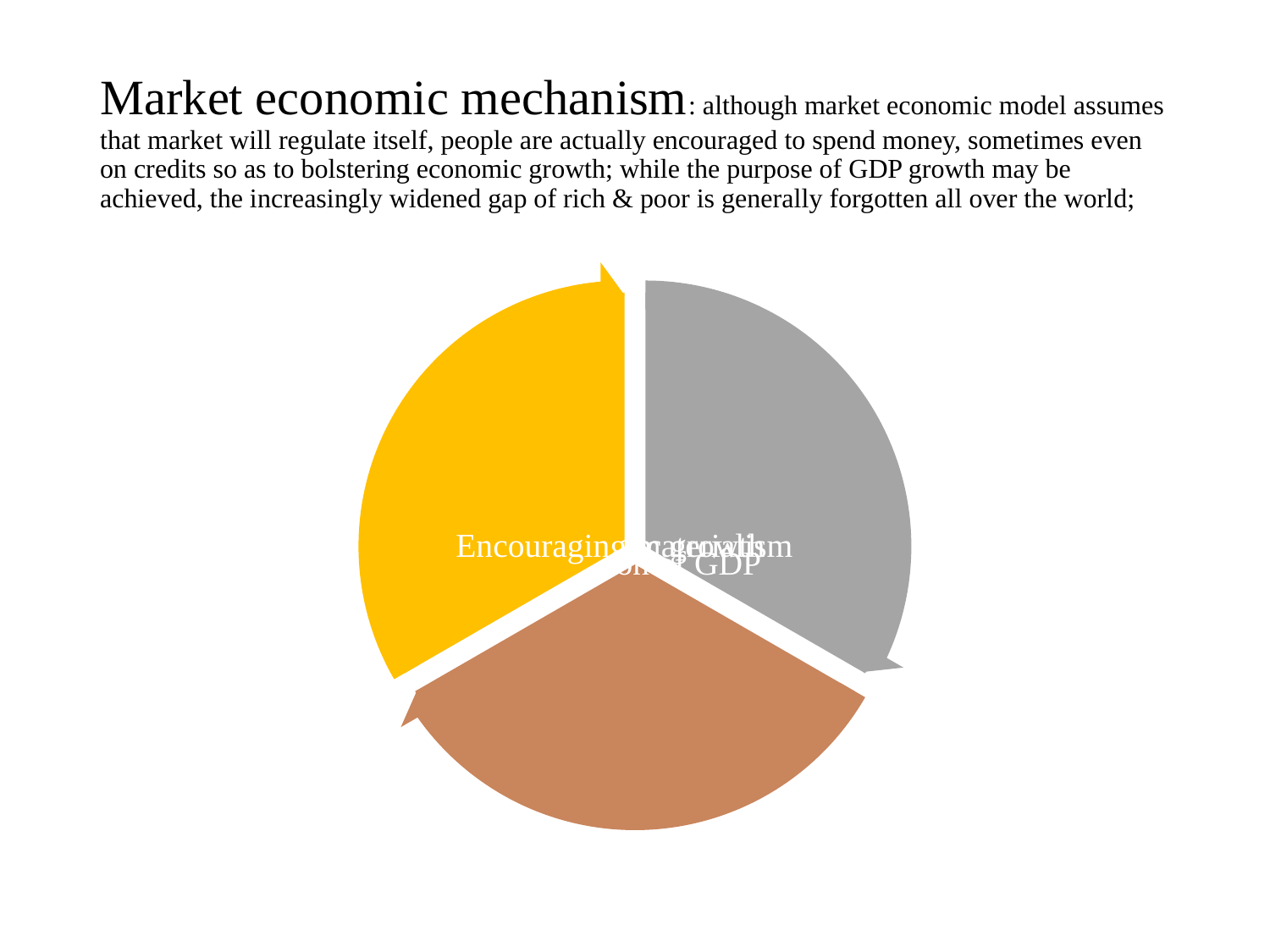

# Market economic mechanism: although market economic model assumes that market will regulate itself, people are actually encouraged to spend money, sometimes even on credits so as to bolstering economic growth; while the purpose of GDP growth may be achieved, the increasingly widened gap of rich & poor is generally forgotten all over the world;
Economic growth
Expansion of GDP
Encouraging materialism